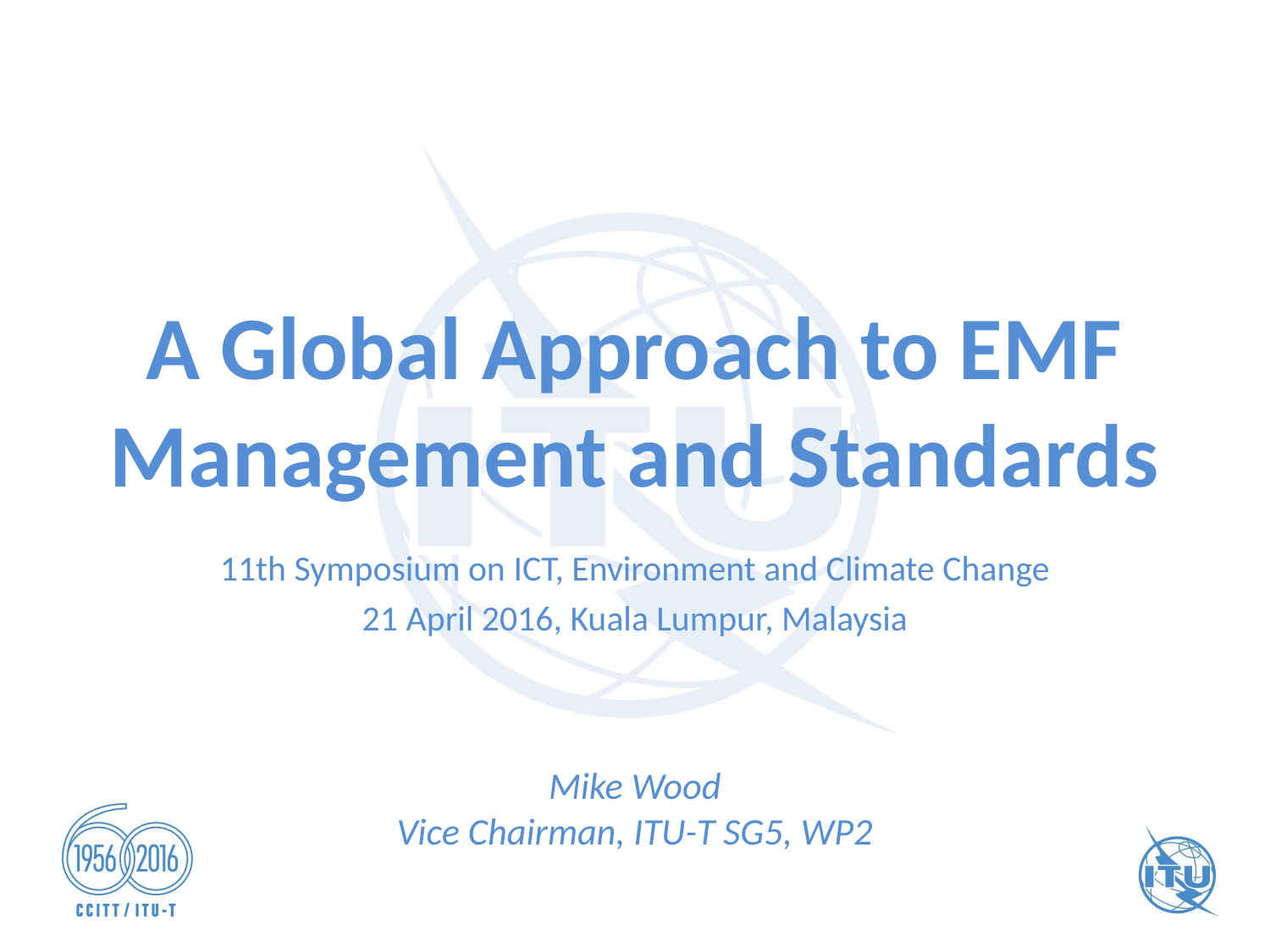

# A Global Approach to EMF Management and Standards

11th Symposium on ICT, Environment and Climate Change
21 April 2016, Kuala Lumpur, Malaysia
Mike Wood
Vice Chairman, ITU-T SG5, WP2